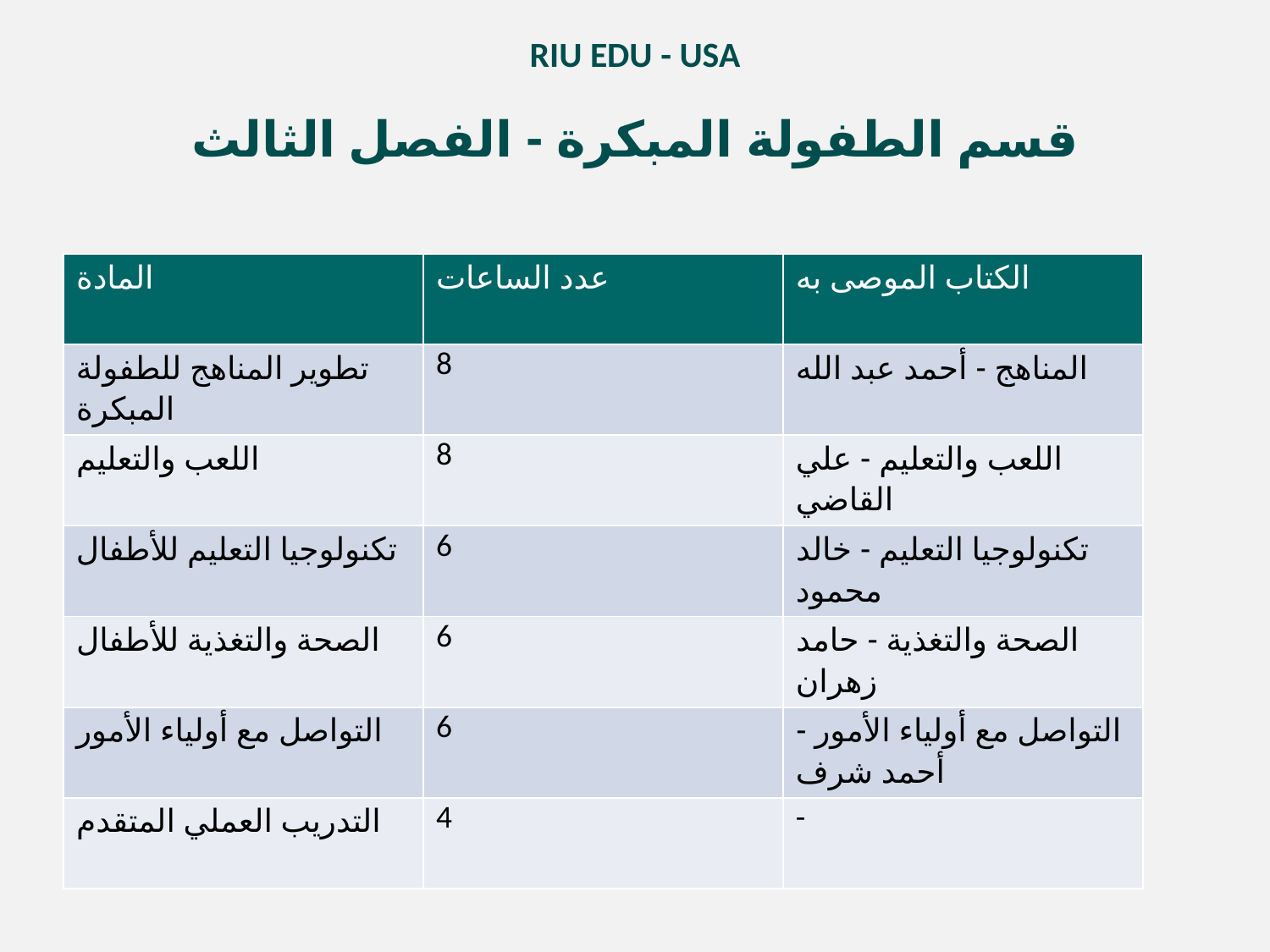

RIU EDU - USA
قسم الطفولة المبكرة - الفصل الثالث
| المادة | عدد الساعات | الكتاب الموصى به |
| --- | --- | --- |
| تطوير المناهج للطفولة المبكرة | 8 | المناهج - أحمد عبد الله |
| اللعب والتعليم | 8 | اللعب والتعليم - علي القاضي |
| تكنولوجيا التعليم للأطفال | 6 | تكنولوجيا التعليم - خالد محمود |
| الصحة والتغذية للأطفال | 6 | الصحة والتغذية - حامد زهران |
| التواصل مع أولياء الأمور | 6 | التواصل مع أولياء الأمور - أحمد شرف |
| التدريب العملي المتقدم | 4 | - |